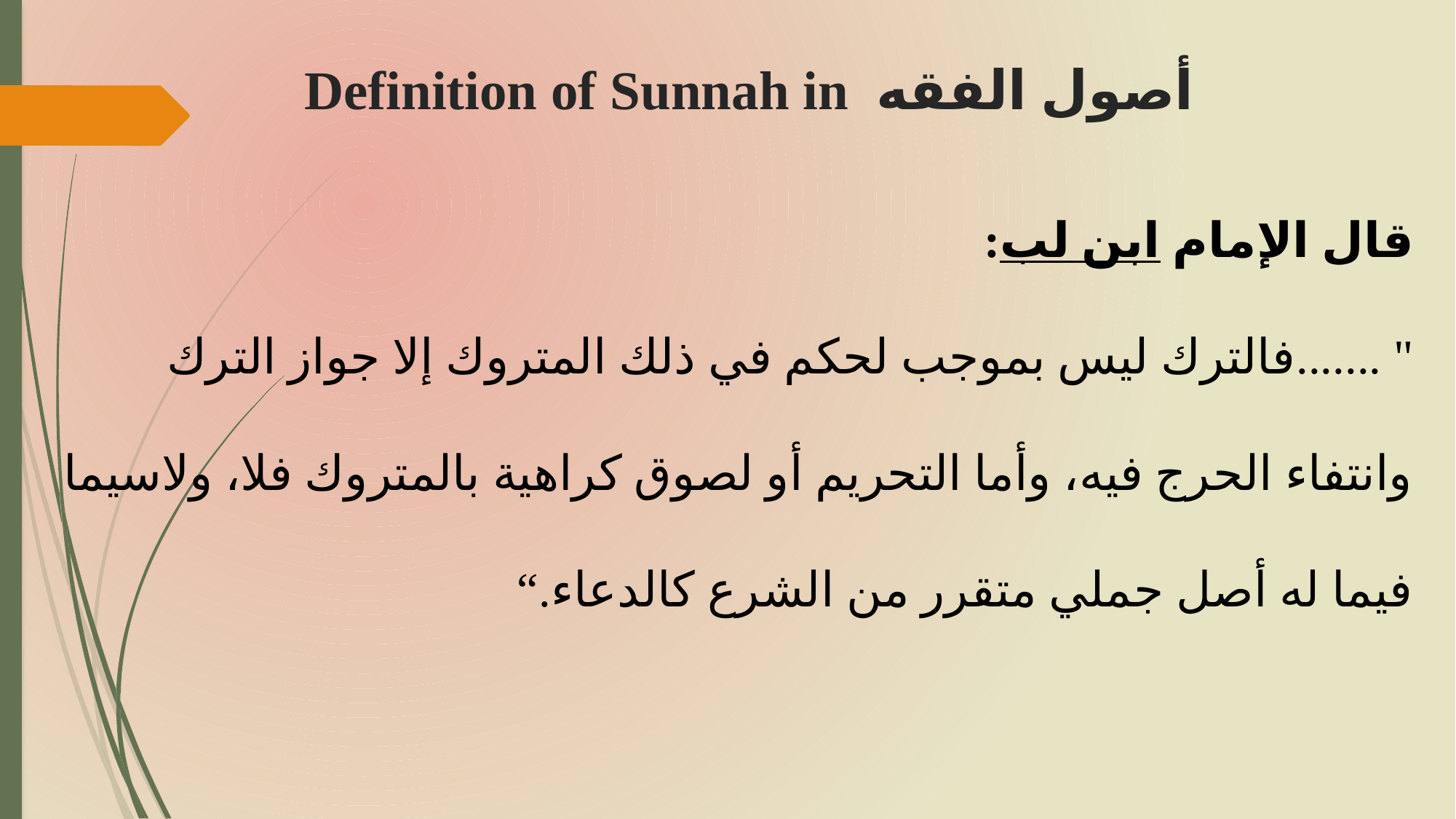

# Definition of Sunnah in  أصول الفقه
قال الإمام ابن لب:
" .......فالترك ليس بموجب لحكم في ذلك المتروك إلا جواز الترك وانتفاء الحرج فيه، وأما التحريم أو لصوق كراهية بالمتروك فلا، ولاسيما فيما له أصل جملي متقرر من الشرع كالدعاء.“